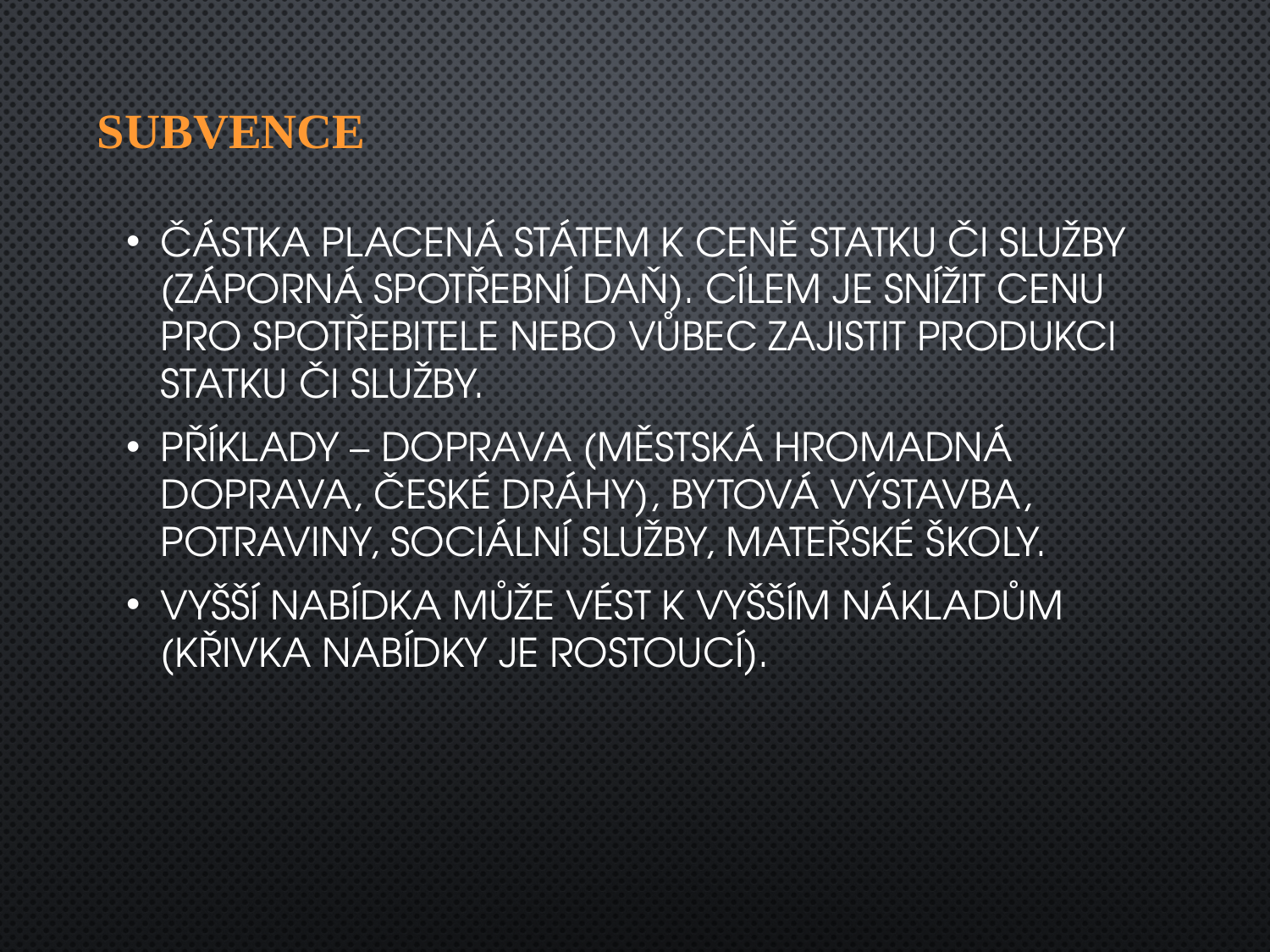

# Subvence
Částka placená státem k ceně statku či služby (záporná spotřební daň). Cílem je snížit cenu pro spotřebitele nebo vůbec zajistit produkci statku či služby.
Příklady – doprava (městská hromadná doprava, České dráhy), bytová výstavba, potraviny, sociální služby, mateřské školy.
Vyšší nabídka může vést k vyšším nákladům (křivka nabídky je rostoucí).